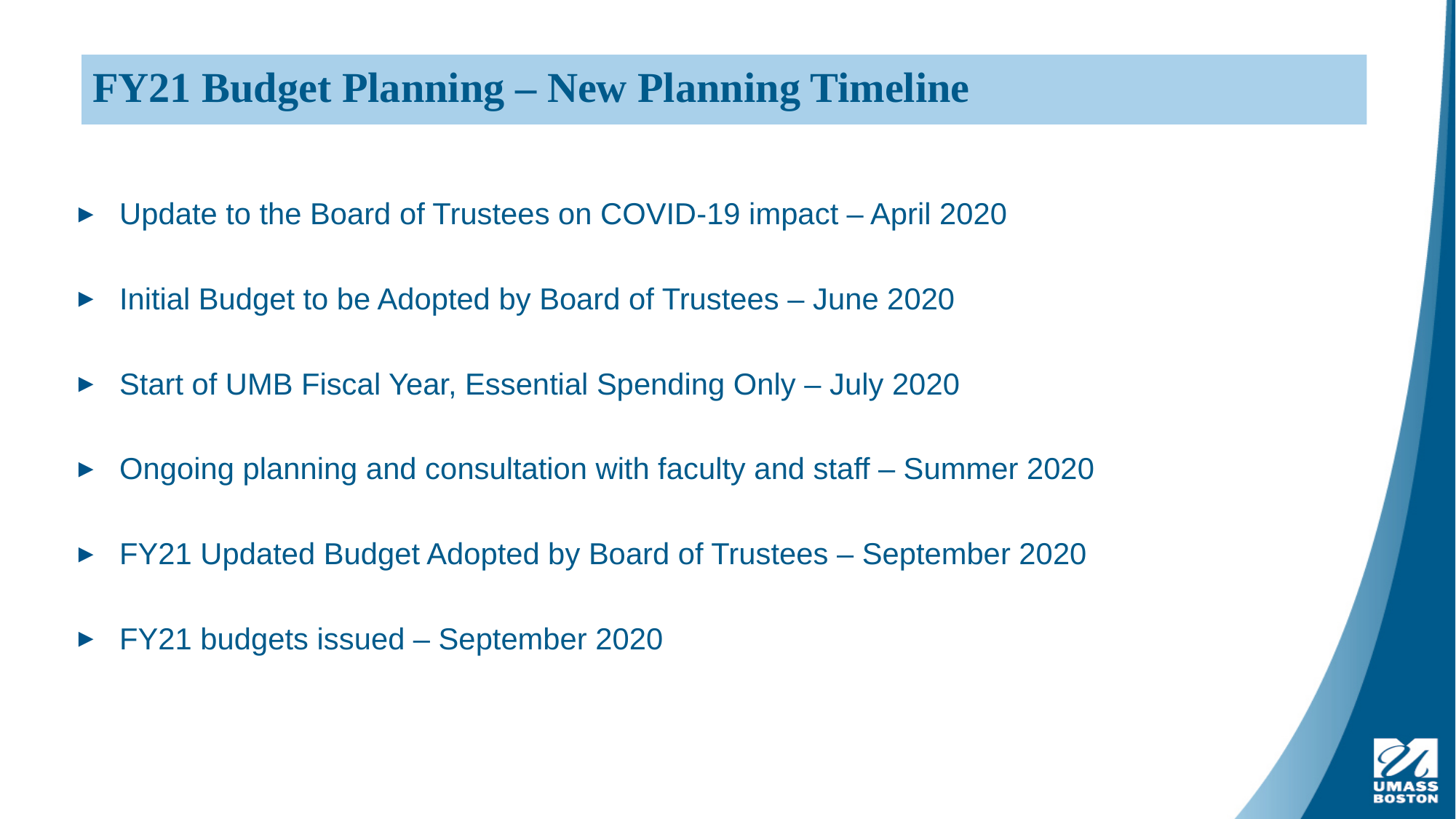

13
FY21 Budget Planning – New Planning Timeline

Update to the Board of Trustees on COVID-19 impact – April 2020

Initial Budget to be Adopted by Board of Trustees – June 2020

Start of UMB Fiscal Year, Essential Spending Only – July 2020

Ongoing planning and consultation with faculty and staff – Summer 2020

FY21 Updated Budget Adopted by Board of Trustees – September 2020

FY21 budgets issued – September 2020